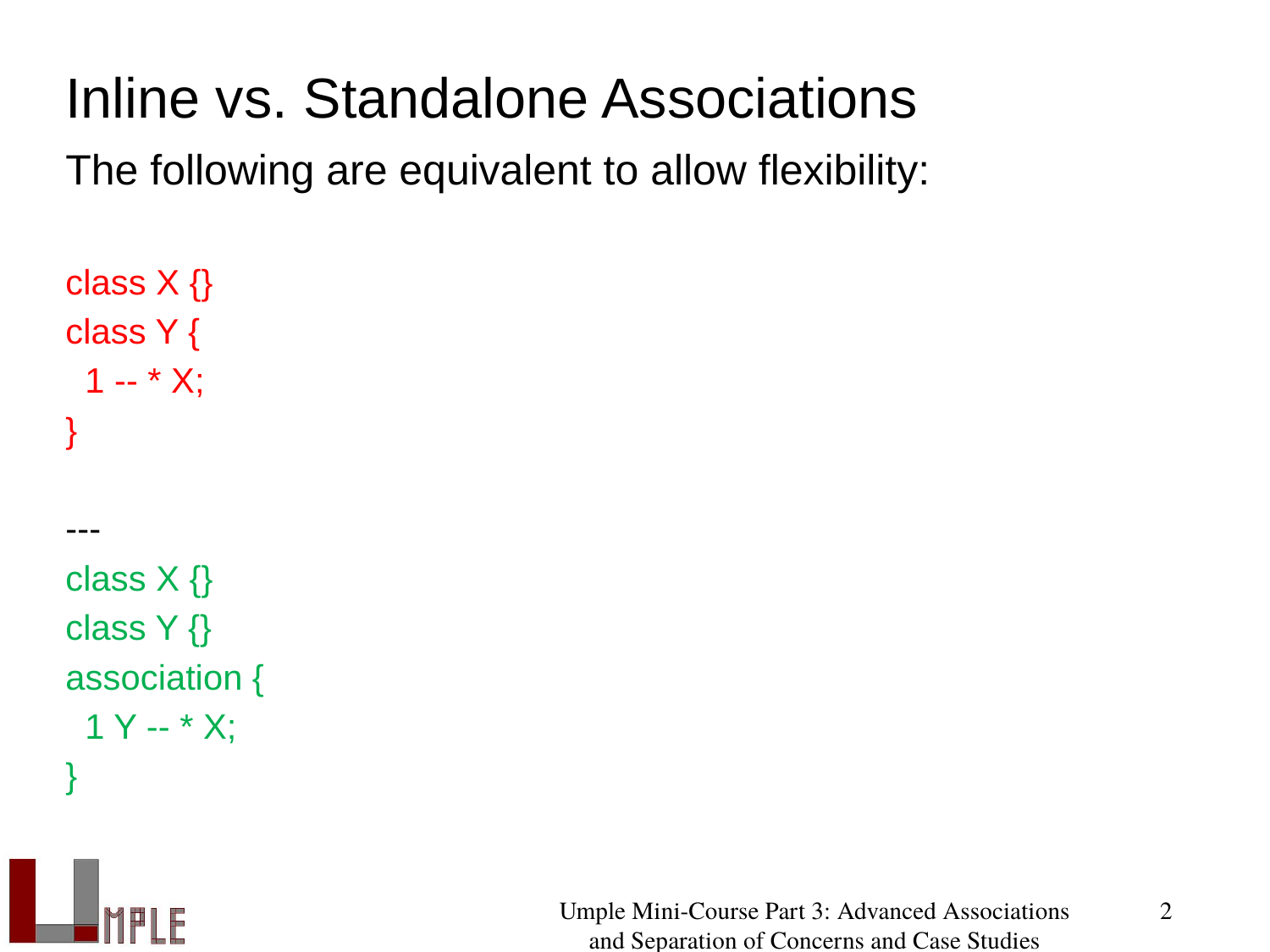

# Inline vs. Standalone Associations
The following are equivalent to allow flexibility:

class X {}
class Y {
  1 -- * X;
}

---
class X {}
class Y {}
association {
  1 Y -- * X;
}

Umple Mini-Course Part 3: Advanced Associations and Separation of Concerns and Case Studies
2